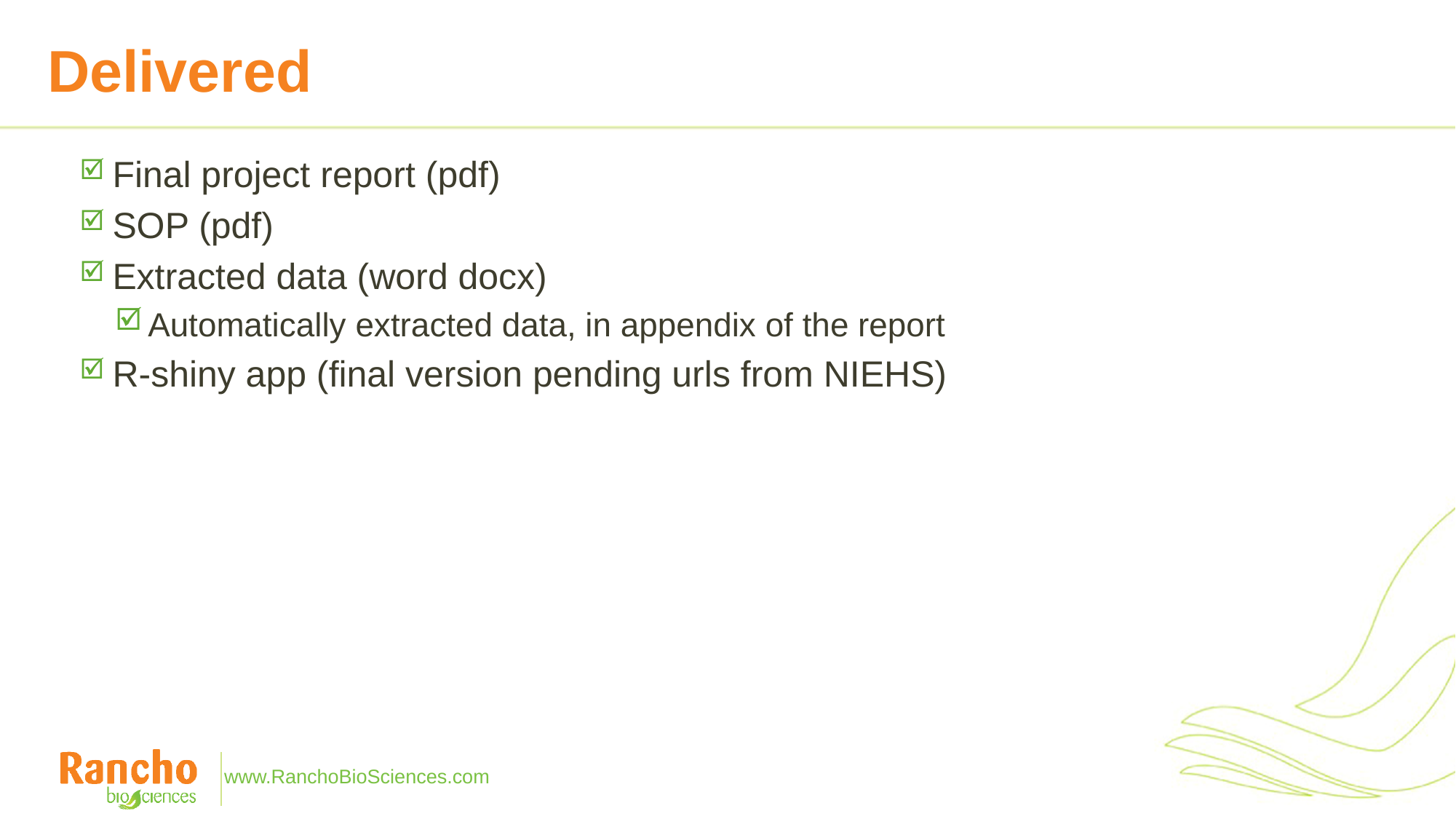

# Delivered
Final project report (pdf)
SOP (pdf)
Extracted data (word docx)
Automatically extracted data, in appendix of the report
R-shiny app (final version pending urls from NIEHS)